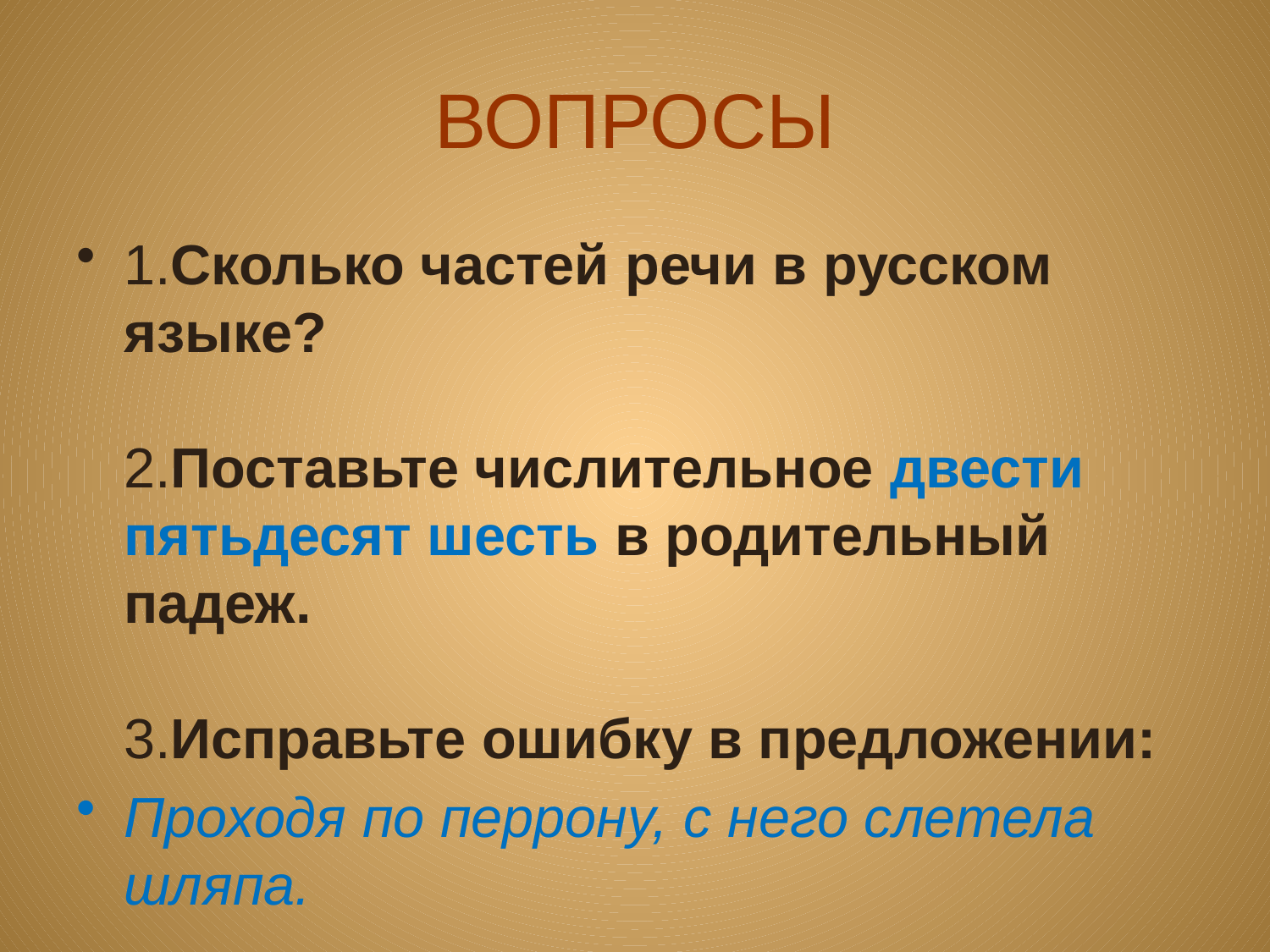

# ВОПРОСЫ
1.Сколько частей речи в русском языке?
2.Поставьте числительное двести пятьдесят шесть в родительный падеж.
3.Исправьте ошибку в предложении:
Проходя по перрону, с него слетела шляпа.